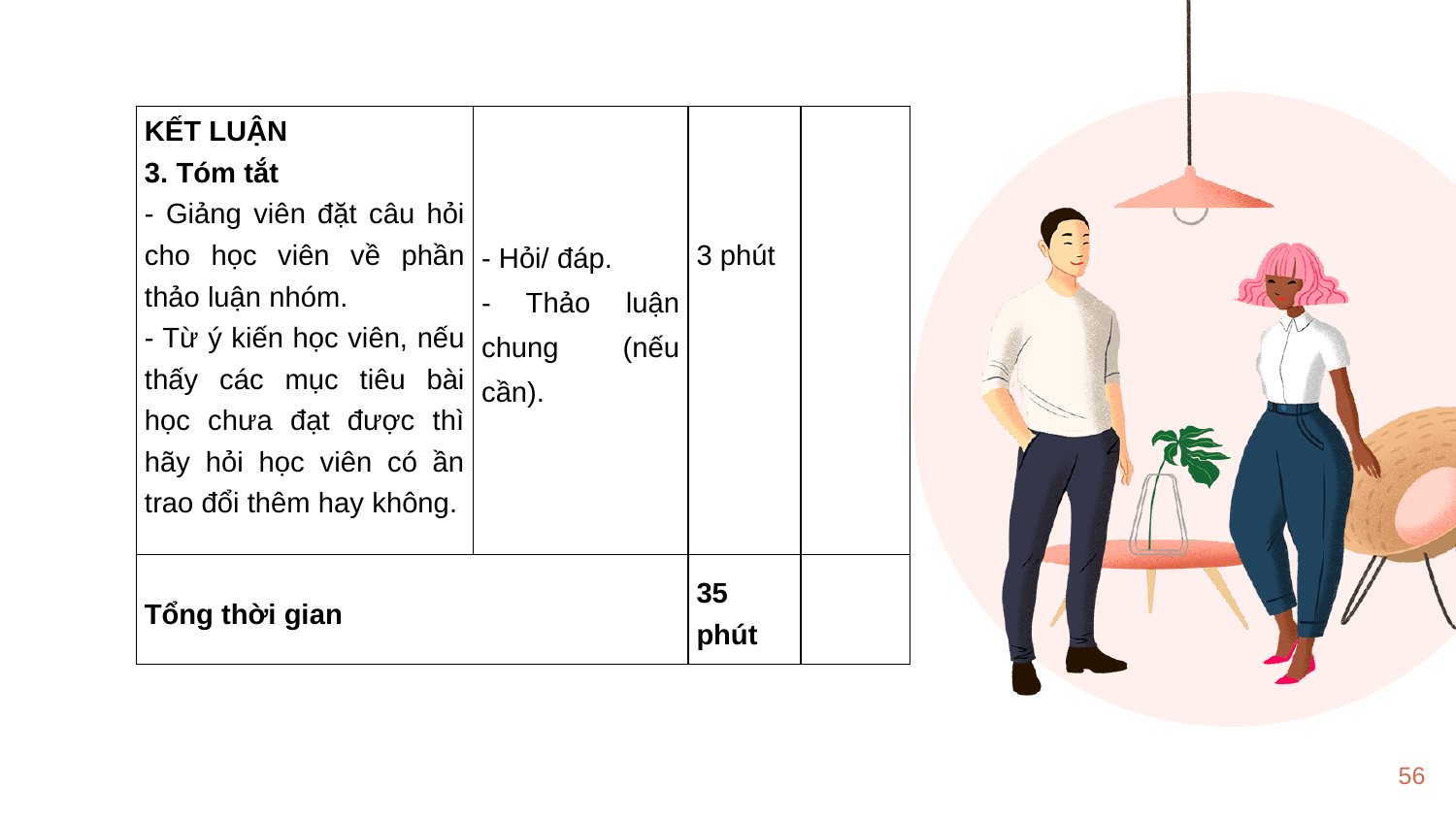

| KẾT LUẬN 3. Tóm tắt - Giảng viên đặt câu hỏi cho học viên về phần thảo luận nhóm. - Từ ý kiến học viên, nếu thấy các mục tiêu bài học chưa đạt được thì hãy hỏi học viên có ần trao đổi thêm hay không. | - Hỏi/ đáp. - Thảo luận chung (nếu cần). | 3 phút |  |
| --- | --- | --- | --- |
| Tổng thời gian |  | 35 phút |  |
56